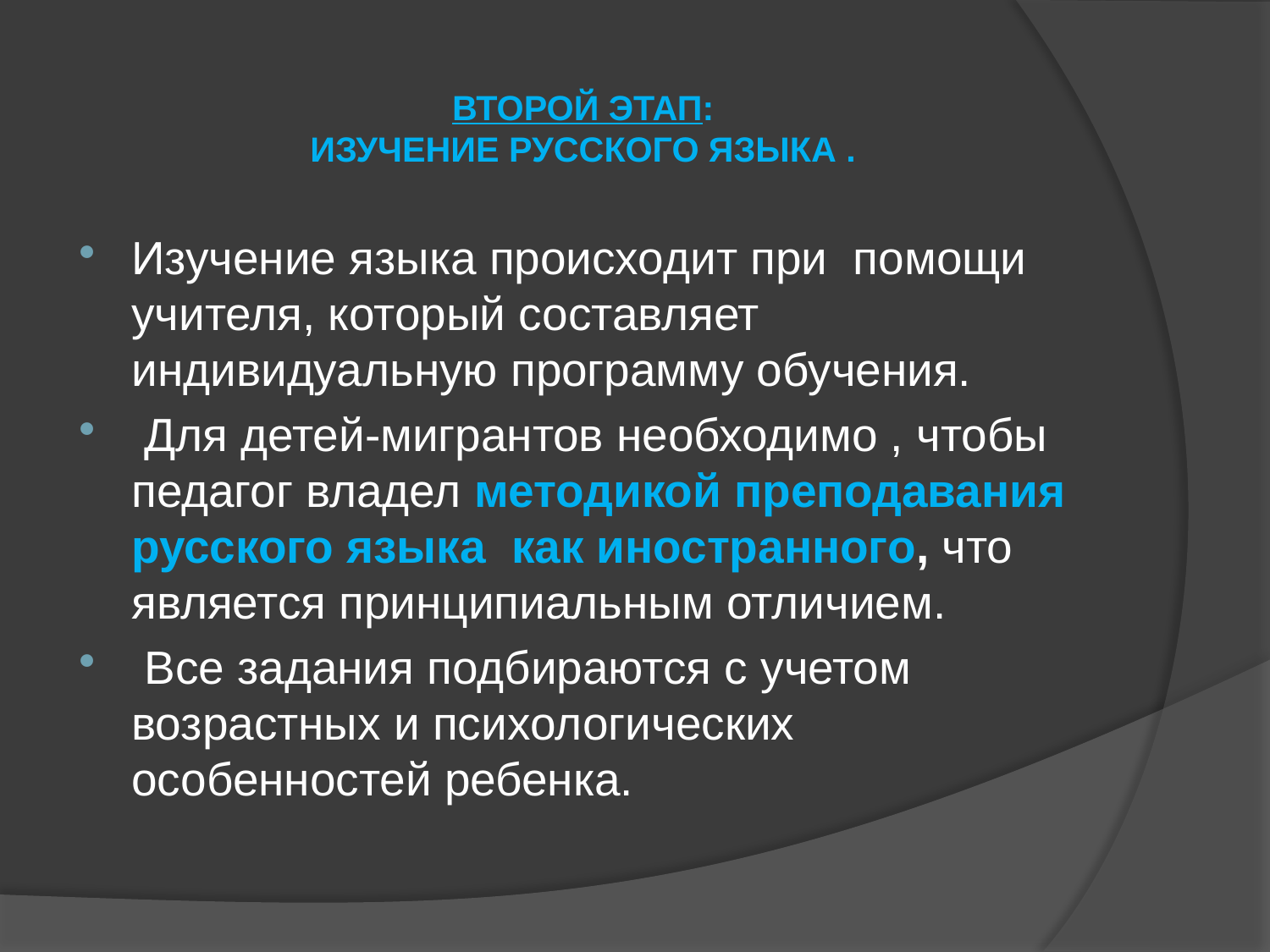

# Второй этап: изучение русского языка .
Изучение языка происходит при  помощи учителя, который составляет индивидуальную программу обучения.
 Для детей-мигрантов необходимо , чтобы педагог владел методикой преподавания русского языка  как иностранного, что является принципиальным отличием.
 Все задания подбираются с учетом возрастных и психологических особенностей ребенка.